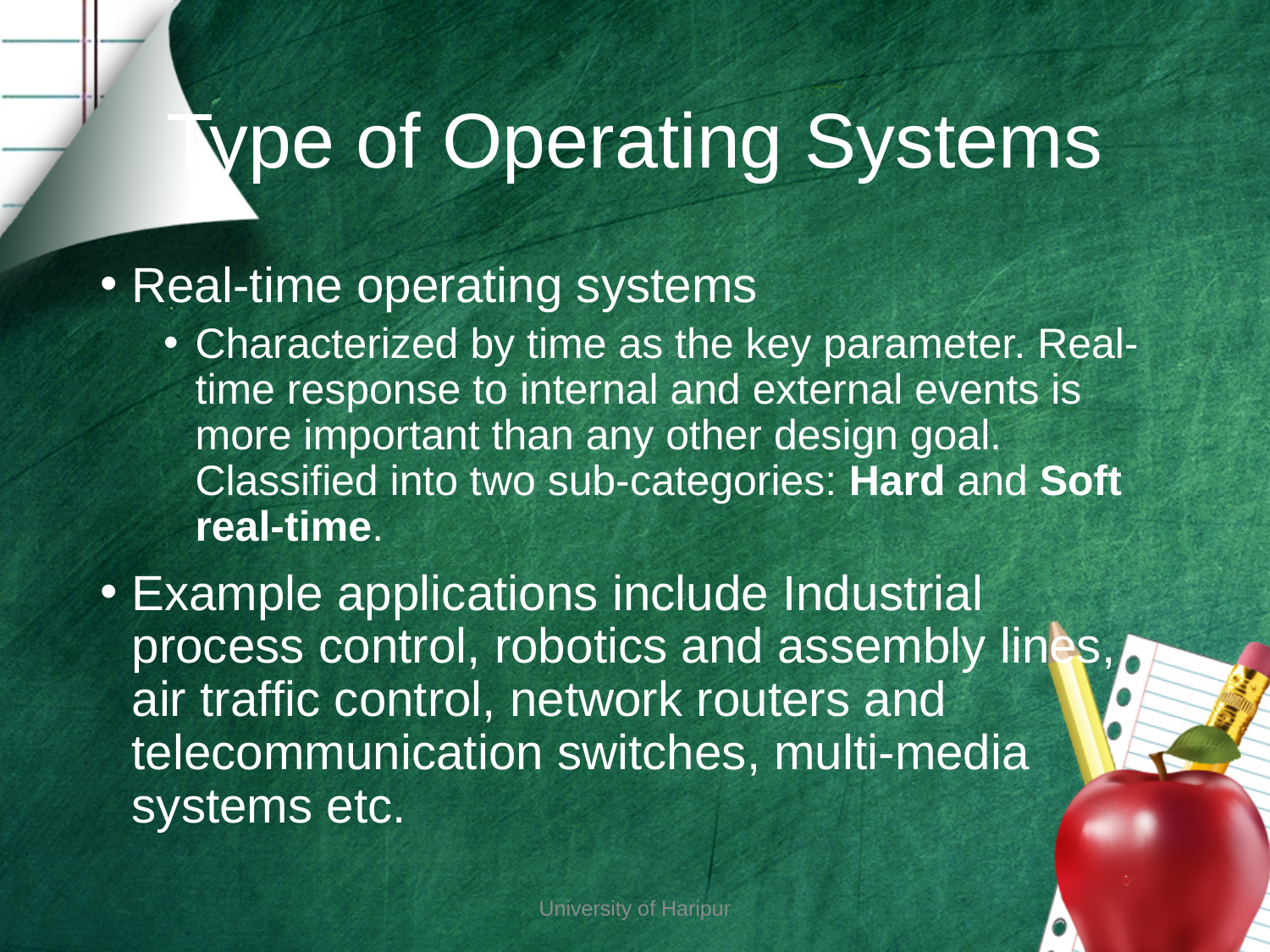

# Type of Operating Systems
Real-time operating systems
Characterized by time as the key parameter. Real-time response to internal and external events is more important than any other design goal. Classified into two sub-categories: Hard and Soft real-time.
Example applications include Industrial process control, robotics and assembly lines, air traffic control, network routers and telecommunication switches, multi-media systems etc.
University of Haripur